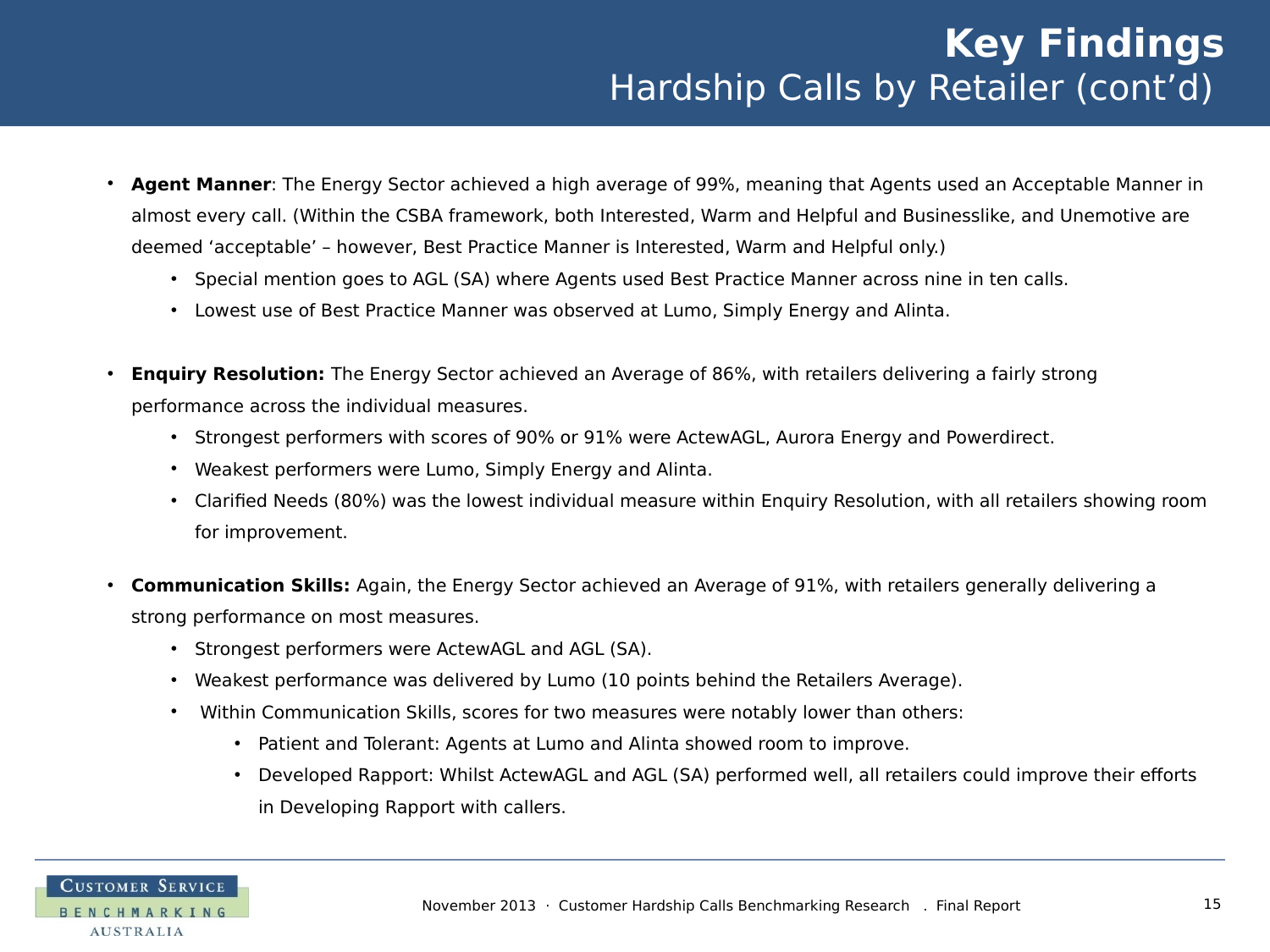

# Key Findings Hardship Calls by Retailer (cont’d)
Agent Manner: The Energy Sector achieved a high average of 99%, meaning that Agents used an Acceptable Manner in almost every call. (Within the CSBA framework, both Interested, Warm and Helpful and Businesslike, and Unemotive are deemed ‘acceptable’ – however, Best Practice Manner is Interested, Warm and Helpful only.)
Special mention goes to AGL (SA) where Agents used Best Practice Manner across nine in ten calls.
Lowest use of Best Practice Manner was observed at Lumo, Simply Energy and Alinta.

Enquiry Resolution: The Energy Sector achieved an Average of 86%, with retailers delivering a fairly strong performance across the individual measures.
Strongest performers with scores of 90% or 91% were ActewAGL, Aurora Energy and Powerdirect.
Weakest performers were Lumo, Simply Energy and Alinta.
Clarified Needs (80%) was the lowest individual measure within Enquiry Resolution, with all retailers showing room for improvement.

Communication Skills: Again, the Energy Sector achieved an Average of 91%, with retailers generally delivering a strong performance on most measures.
Strongest performers were ActewAGL and AGL (SA).
Weakest performance was delivered by Lumo (10 points behind the Retailers Average).
 Within Communication Skills, scores for two measures were notably lower than others:
Patient and Tolerant: Agents at Lumo and Alinta showed room to improve.
Developed Rapport: Whilst ActewAGL and AGL (SA) performed well, all retailers could improve their efforts in Developing Rapport with callers.